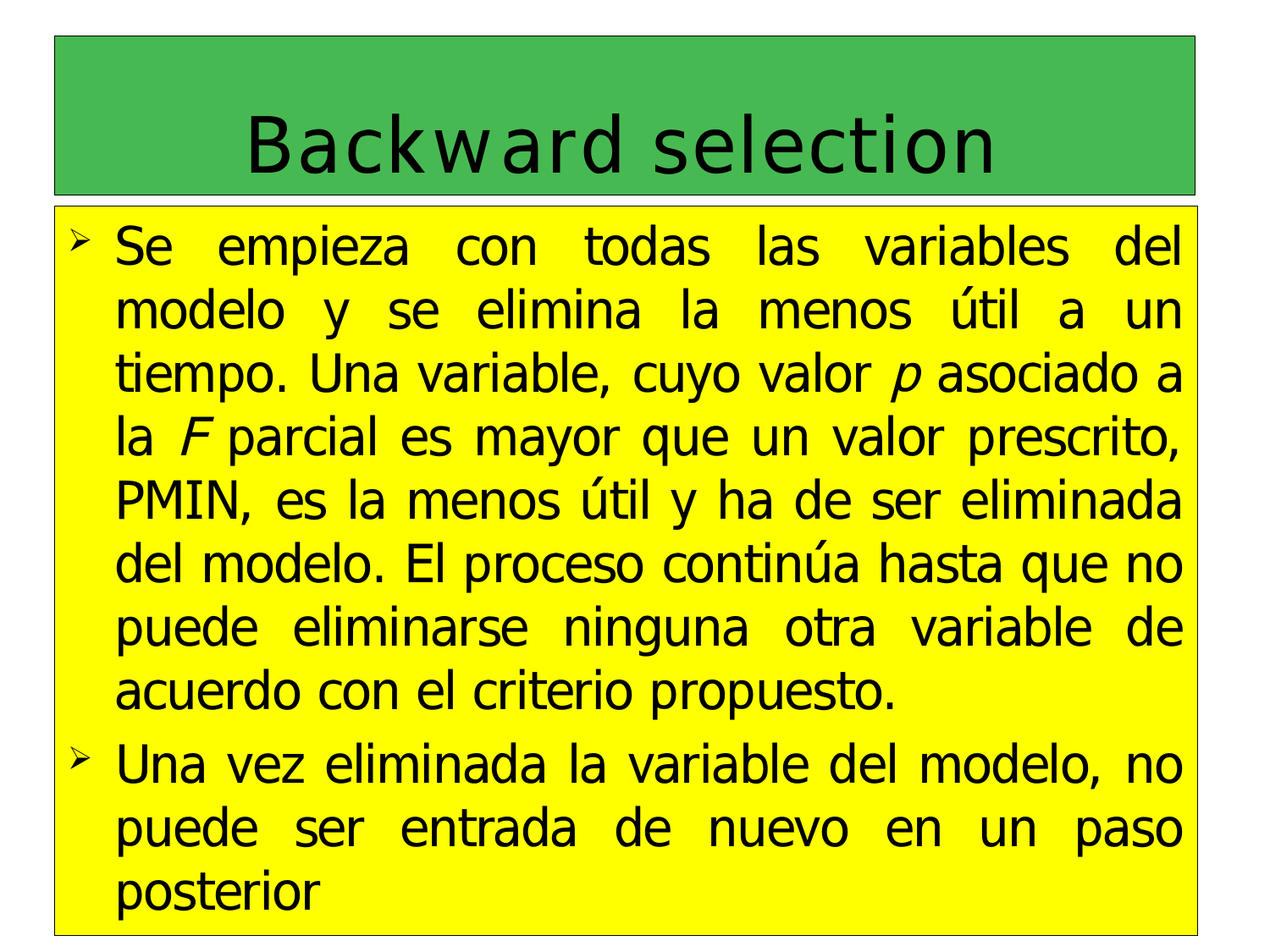

# Backward selection
Se empieza con todas las variables del modelo y se elimina la menos útil a un tiempo. Una variable, cuyo valor p asociado a la F parcial es mayor que un valor prescrito, PMIN, es la menos útil y ha de ser eliminada del modelo. El proceso continúa hasta que no puede eliminarse ninguna otra variable de acuerdo con el criterio propuesto.
Una vez eliminada la variable del modelo, no puede ser entrada de nuevo en un paso posterior